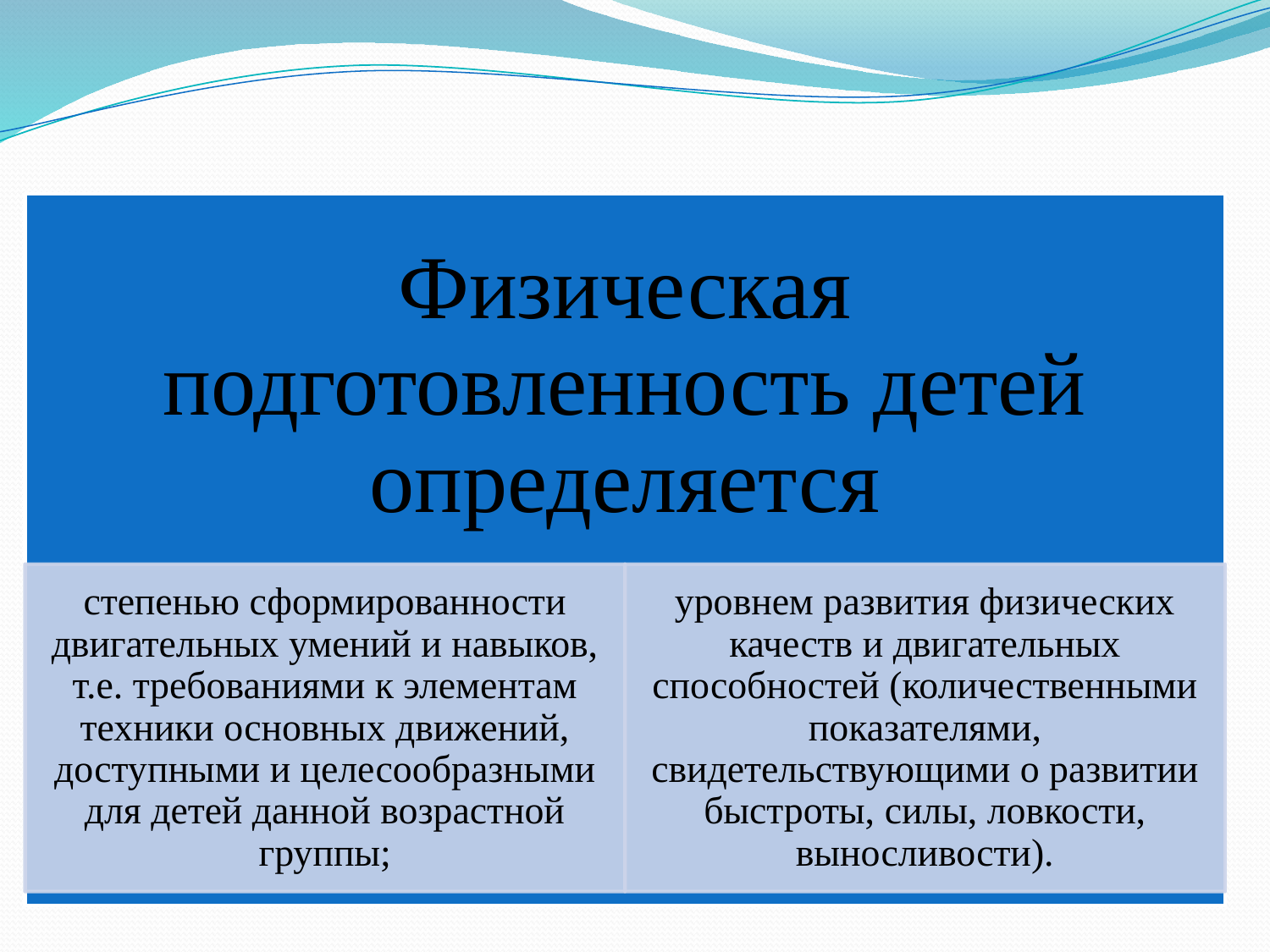

#
Физическая подготовленность детей определяется
степенью сформированности двигательных умений и навыков, т.е. требованиями к элементам техники основных движений, доступными и целесообразными для детей данной возрастной группы;
уровнем развития физических качеств и двигательных способностей (количественными показателями, свидетельствующими о развитии быстроты, силы, ловкости, выносливости).